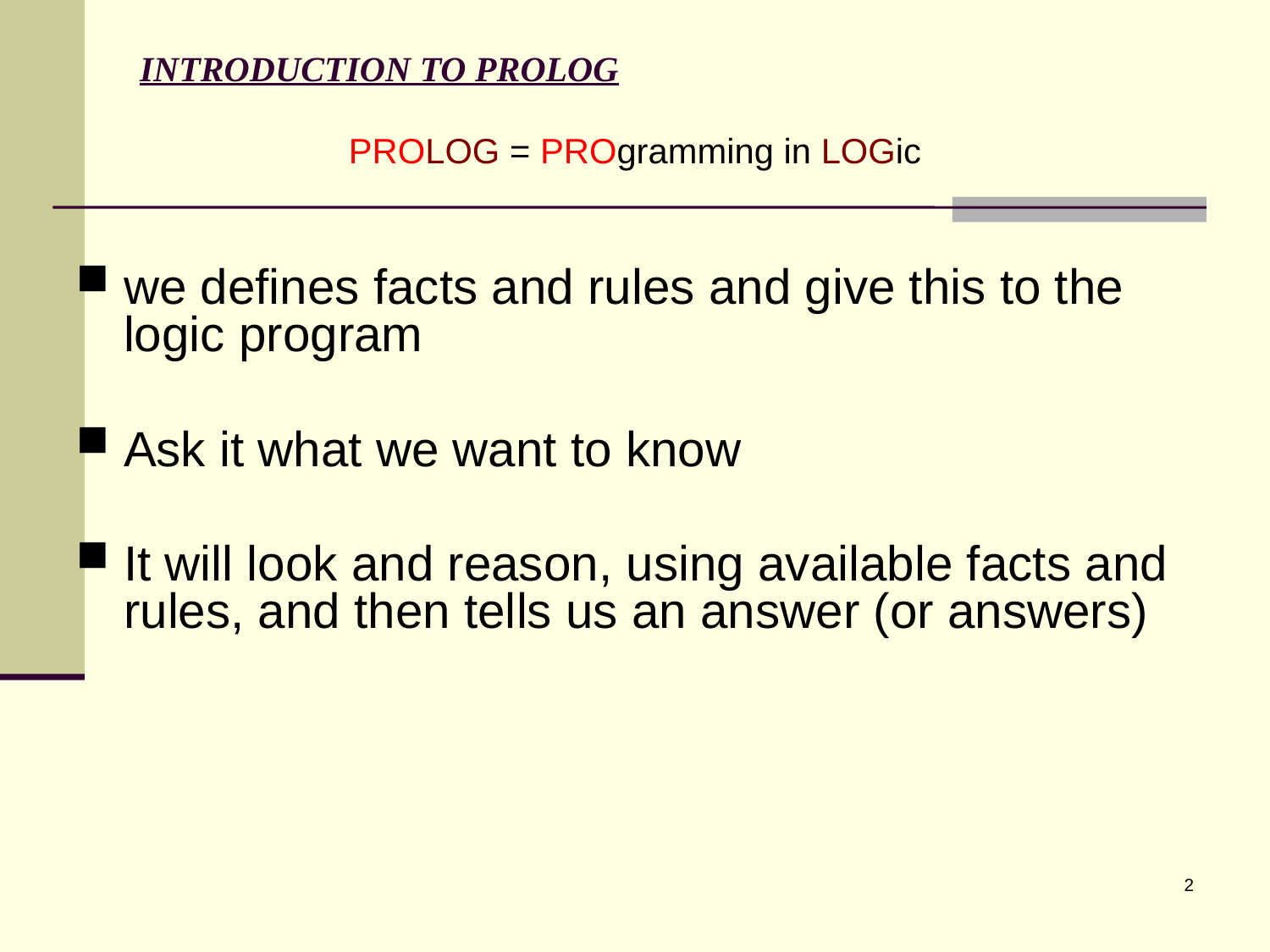

# INTRODUCTION TO PROLOG
PROLOG = PROgramming in LOGic

we defines facts and rules and give this to the logic program

Ask it what we want to know

It will look and reason, using available facts and rules, and then tells us an answer (or answers)
2